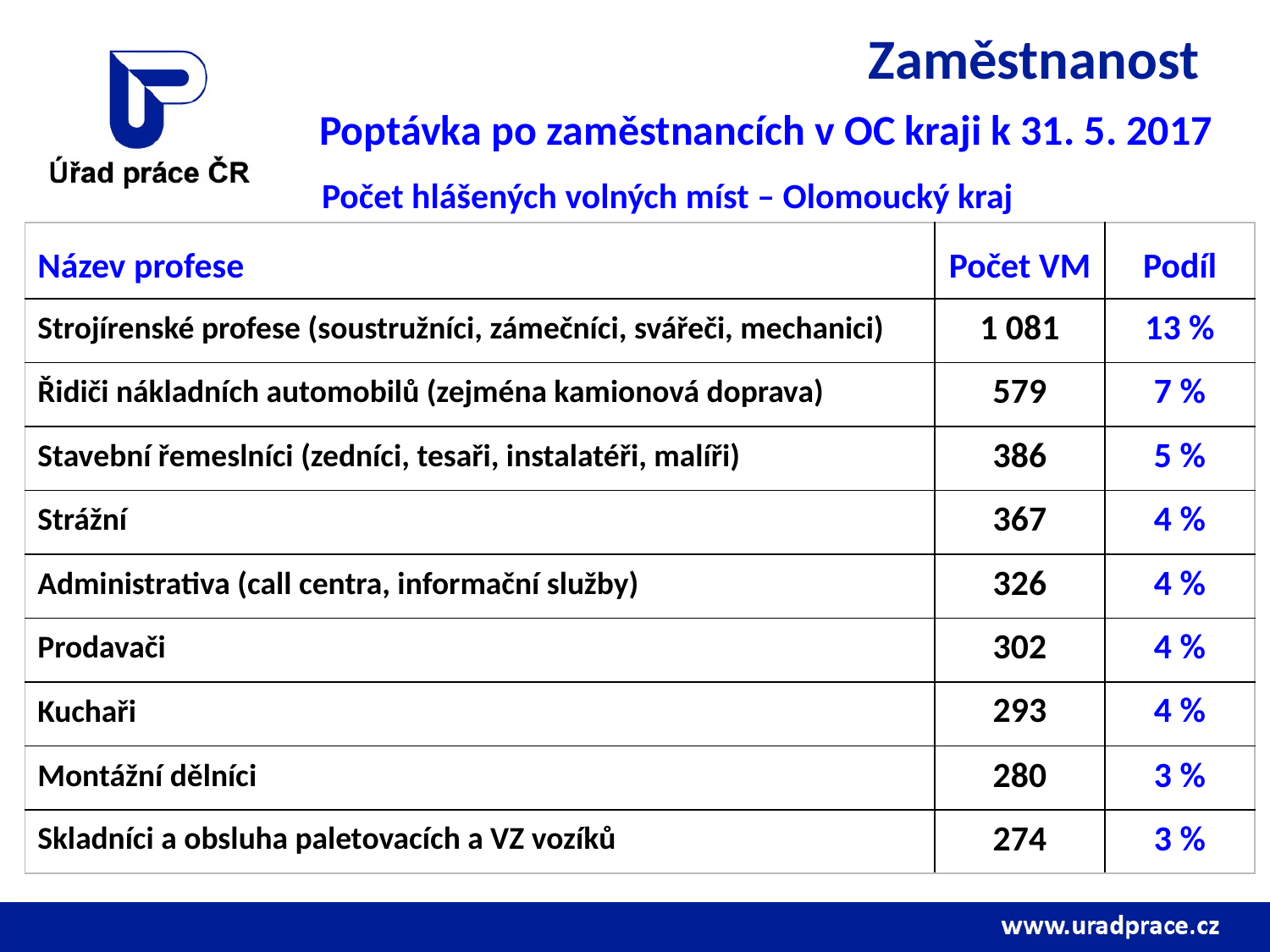

# Zaměstnanost
Poptávka po zaměstnancích v OC kraji k 31. 5. 2017
Počet hlášených volných míst – Olomoucký kraj
| Název profese | Počet VM | Podíl |
| --- | --- | --- |
| Strojírenské profese (soustružníci, zámečníci, svářeči, mechanici) | 1 081 | 13 % |
| Řidiči nákladních automobilů (zejména kamionová doprava) | 579 | 7 % |
| Stavební řemeslníci (zedníci, tesaři, instalatéři, malíři) | 386 | 5 % |
| Strážní | 367 | 4 % |
| Administrativa (call centra, informační služby) | 326 | 4 % |
| Prodavači | 302 | 4 % |
| Kuchaři | 293 | 4 % |
| Montážní dělníci | 280 | 3 % |
| Skladníci a obsluha paletovacích a VZ vozíků | 274 | 3 % |